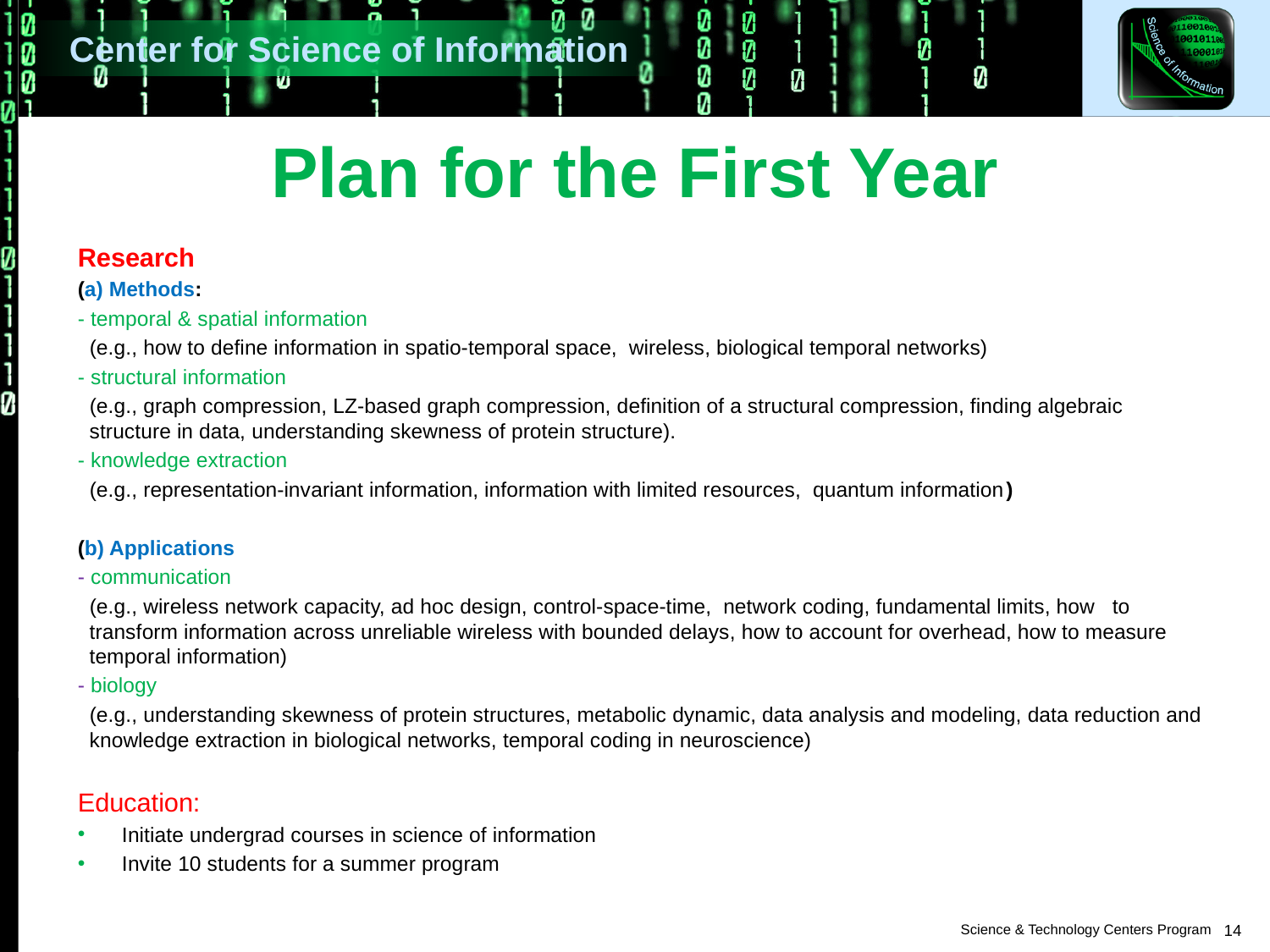

# Plan for the First Year
Research
(a) Methods:
- temporal & spatial information
  (e.g., how to define information in spatio-temporal space,  wireless, biological temporal networks)
- structural information
  (e.g., graph compression, LZ-based graph compression, definition of a structural compression, finding algebraic structure in data, understanding skewness of protein structure).
- knowledge extraction
  (e.g., representation-invariant information, information with limited resources,  quantum information)

(b) Applications
- communication
  (e.g., wireless network capacity, ad hoc design, control-space-time,  network coding, fundamental limits, how   to transform information across unreliable wireless with bounded delays, how to account for overhead, how to measure temporal information)
- biology
  (e.g., understanding skewness of protein structures, metabolic dynamic, data analysis and modeling, data reduction and knowledge extraction in biological networks, temporal coding in neuroscience)

Education:
Initiate undergrad courses in science of information
Invite 10 students for a summer program
14